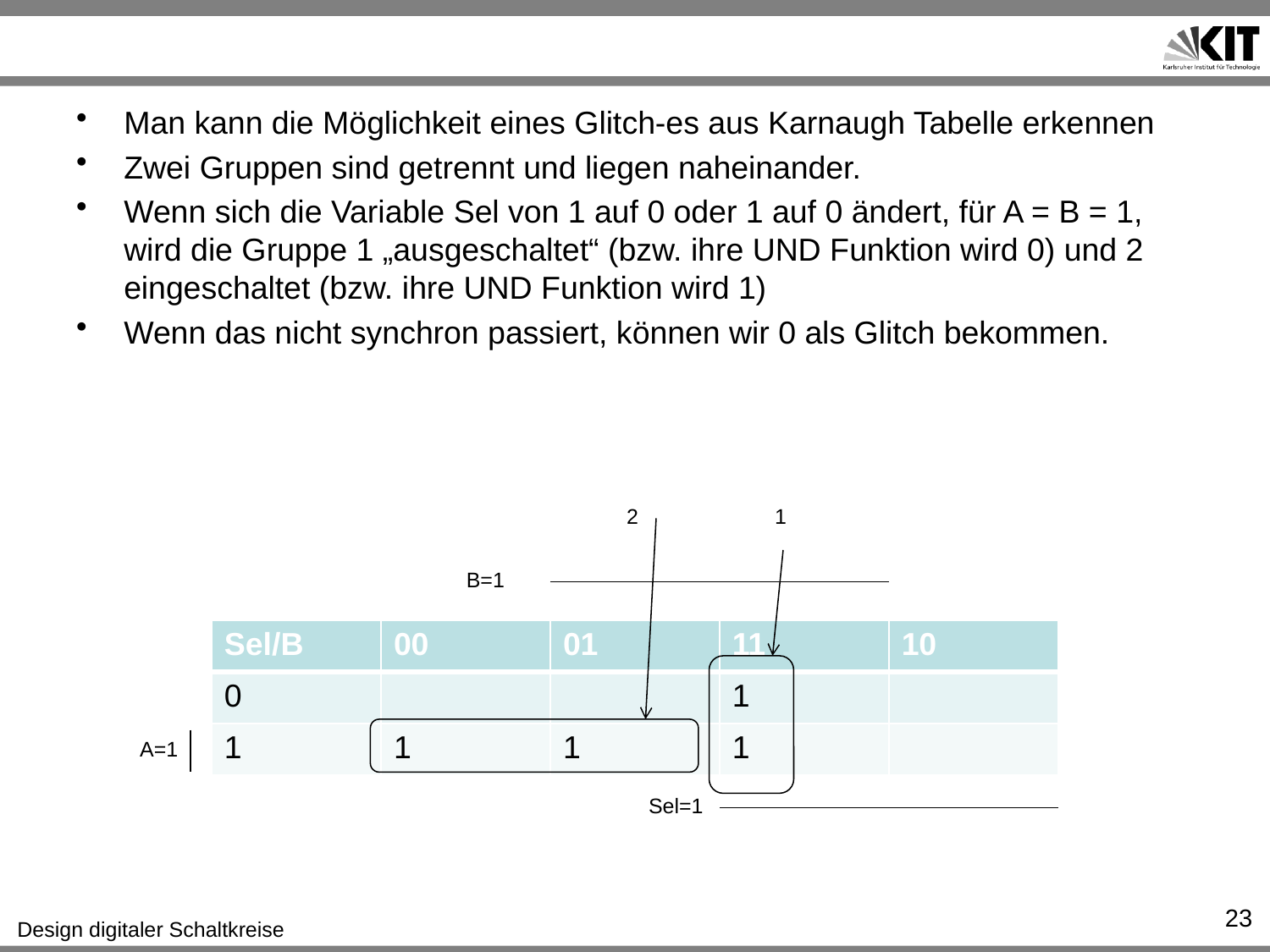

#
Man kann die Möglichkeit eines Glitch-es aus Karnaugh Tabelle erkennen
Zwei Gruppen sind getrennt und liegen naheinander.
Wenn sich die Variable Sel von 1 auf 0 oder 1 auf 0 ändert, für A = B = 1, wird die Gruppe 1 „ausgeschaltet“ (bzw. ihre UND Funktion wird 0) und 2 eingeschaltet (bzw. ihre UND Funktion wird 1)
Wenn das nicht synchron passiert, können wir 0 als Glitch bekommen.

2
1
B=1
| Sel/B | 00 | 01 | 11 | 10 |
| --- | --- | --- | --- | --- |
| 0 |  |  | 1 |  |
| 1 | 1 | 1 | 1 |  |

A=1
Sel=1
23